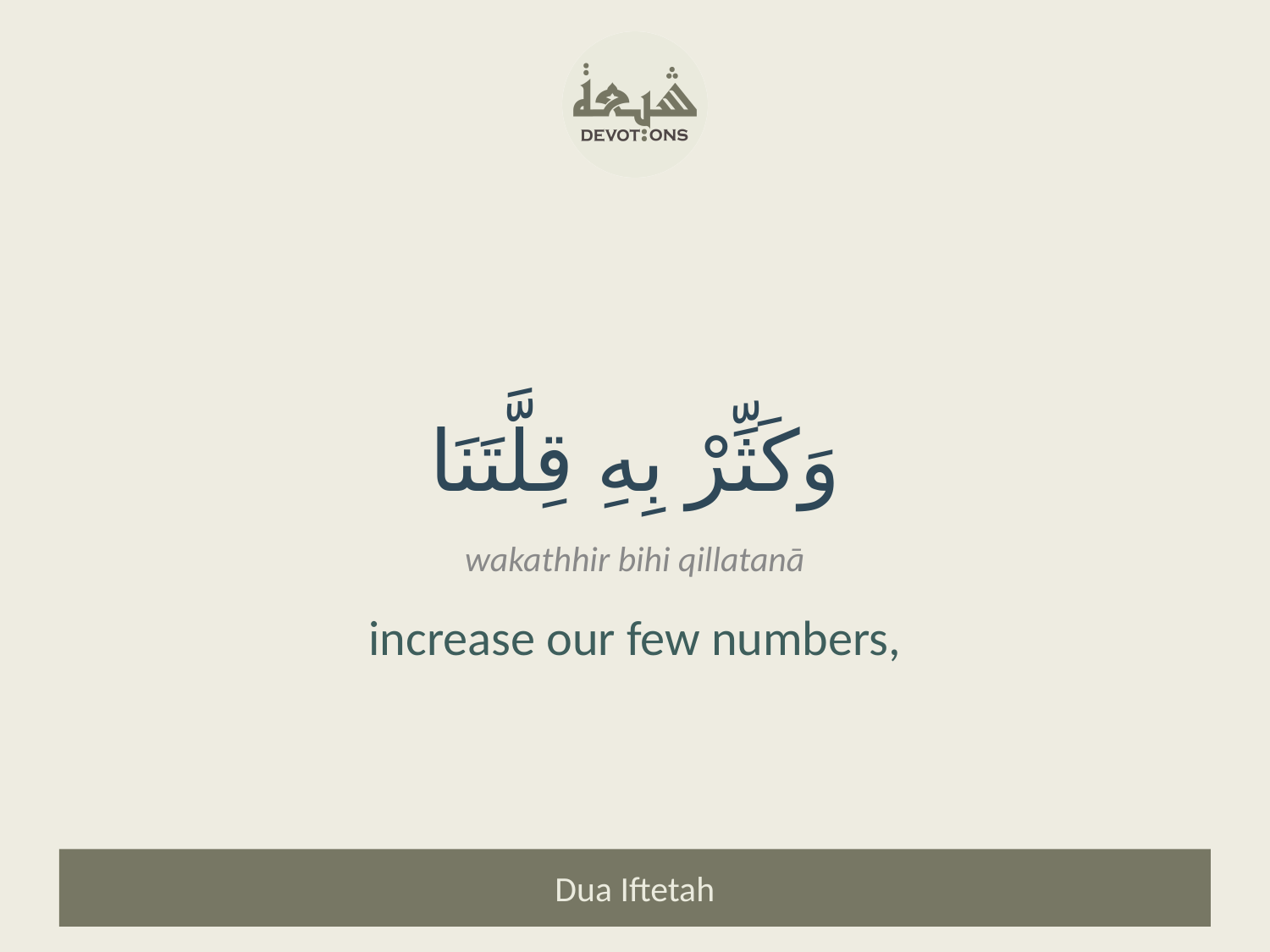

وَكَثِّرْ بِهِ قِلَّتَنَا
wakathhir bihi qillatanā
increase our few numbers,
Dua Iftetah